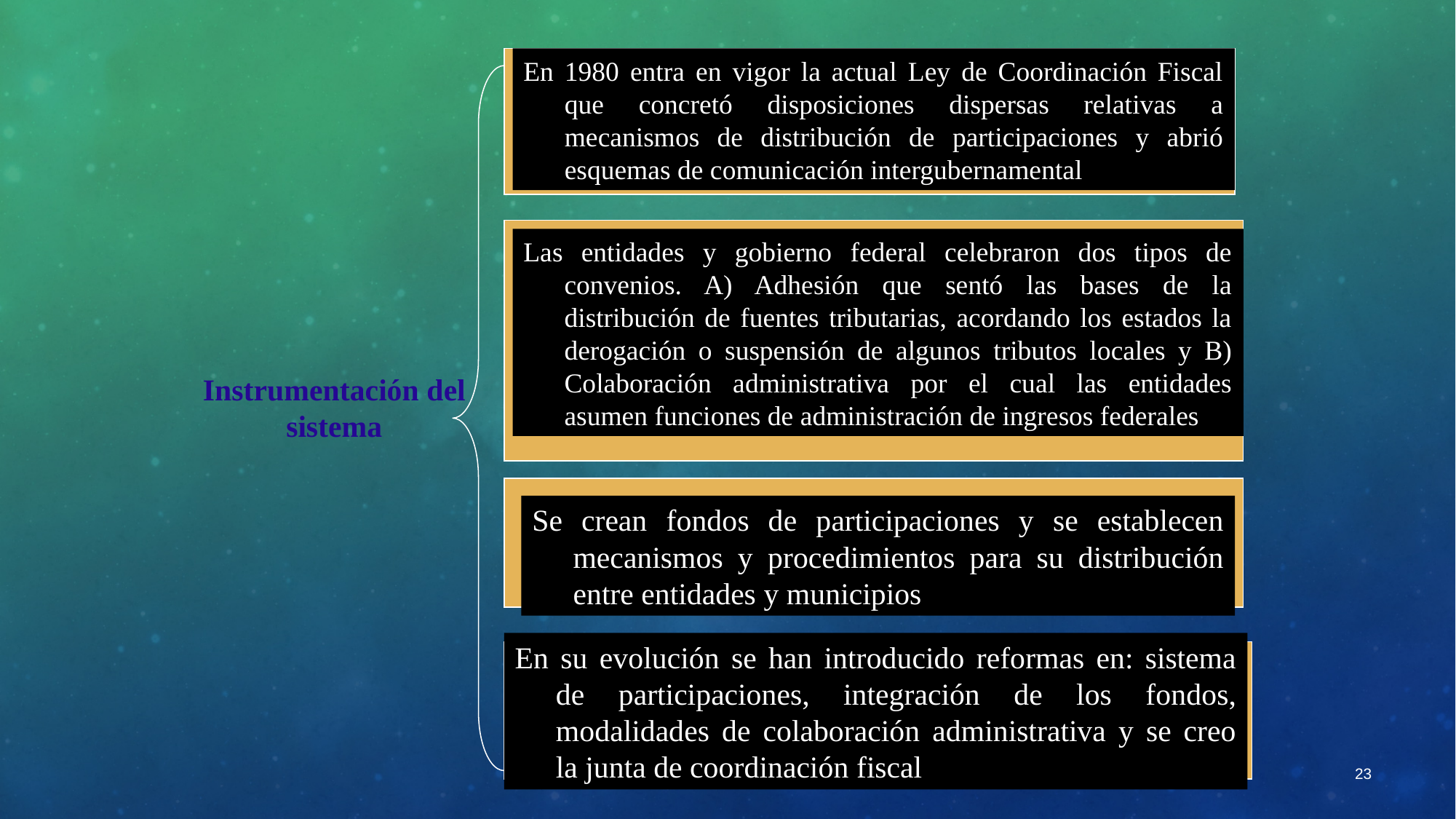

En 1980 entra en vigor la actual Ley de Coordinación Fiscal que concretó disposiciones dispersas relativas a mecanismos de distribución de participaciones y abrió esquemas de comunicación intergubernamental

Las entidades y gobierno federal celebraron dos tipos de convenios. A) Adhesión que sentó las bases de la distribución de fuentes tributarias, acordando los estados la derogación o suspensión de algunos tributos locales y B) Colaboración administrativa por el cual las entidades asumen funciones de administración de ingresos federales
Instrumentación del sistema

Se crean fondos de participaciones y se establecen mecanismos y procedimientos para su distribución entre entidades y municipios
En su evolución se han introducido reformas en: sistema de participaciones, integración de los fondos, modalidades de colaboración administrativa y se creo la junta de coordinación fiscal

23